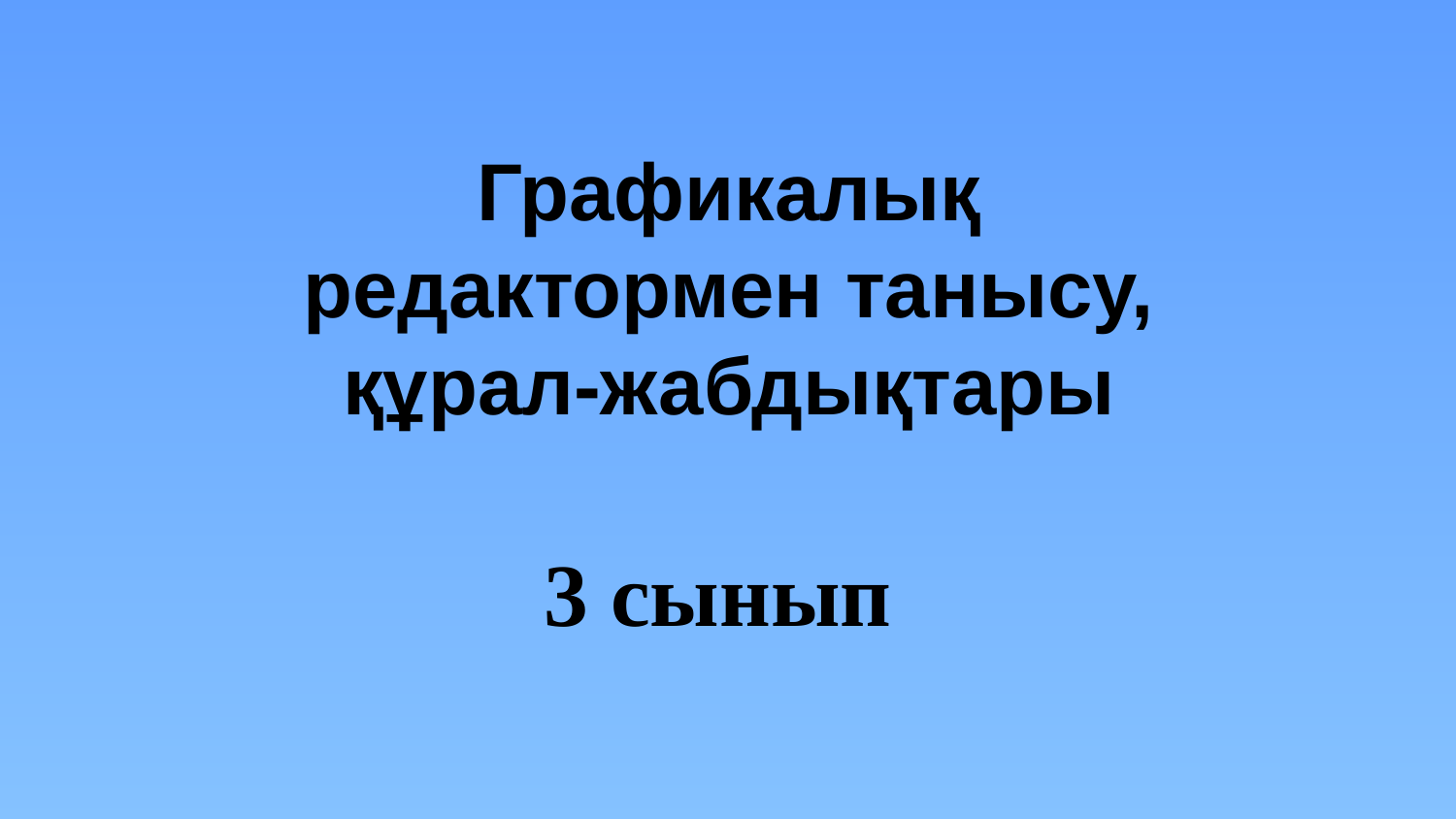

# Графикалық редактормен танысу, құрал-жабдықтары 3 сынып